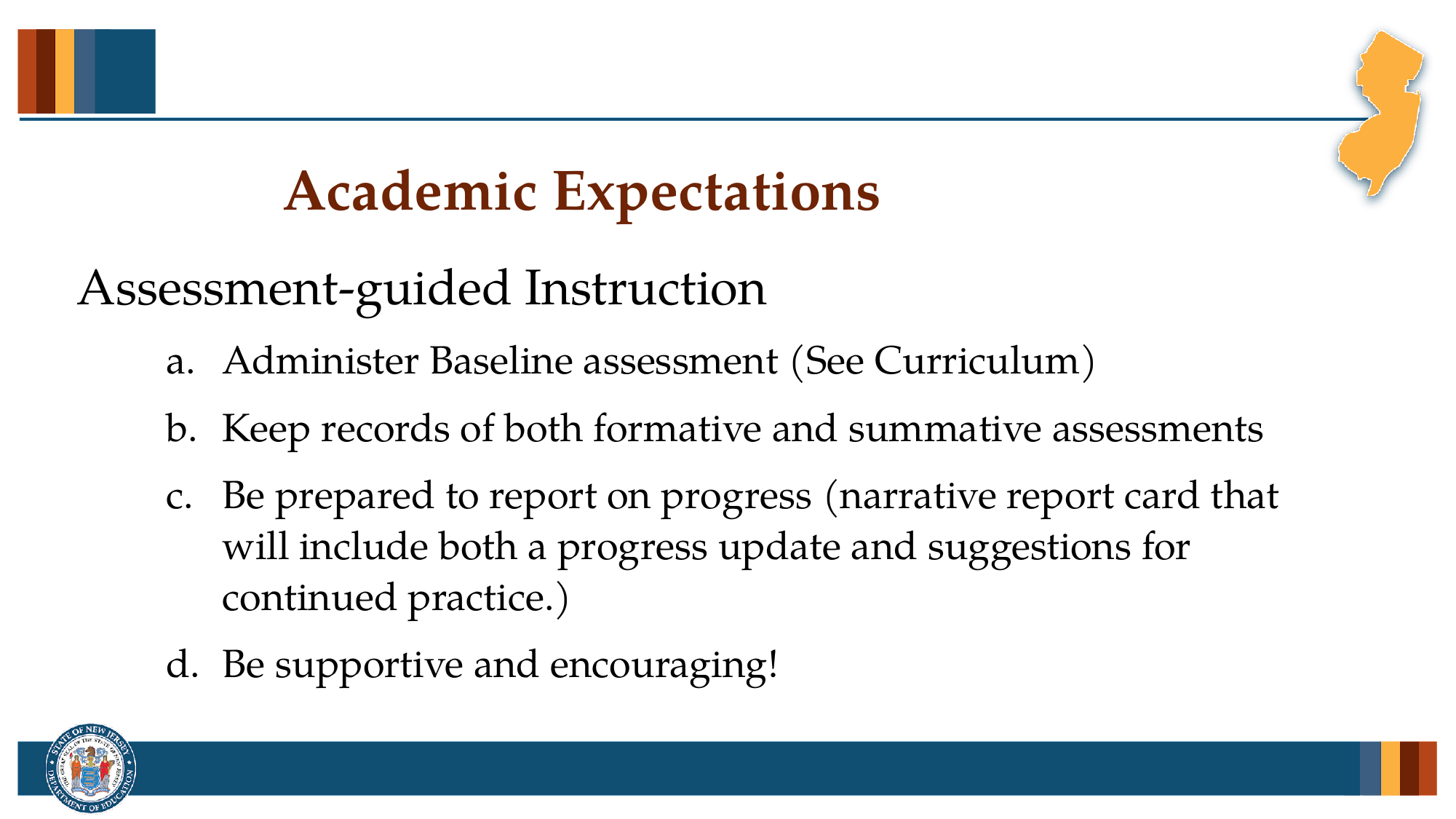

# Academic Expectations
Assessment-guided Instruction
Administer Baseline assessment (See Curriculum)
Keep records of both formative and summative assessments
Be prepared to report on progress (narrative report card that will include both a progress update and suggestions for continued practice.)
Be supportive and encouraging!